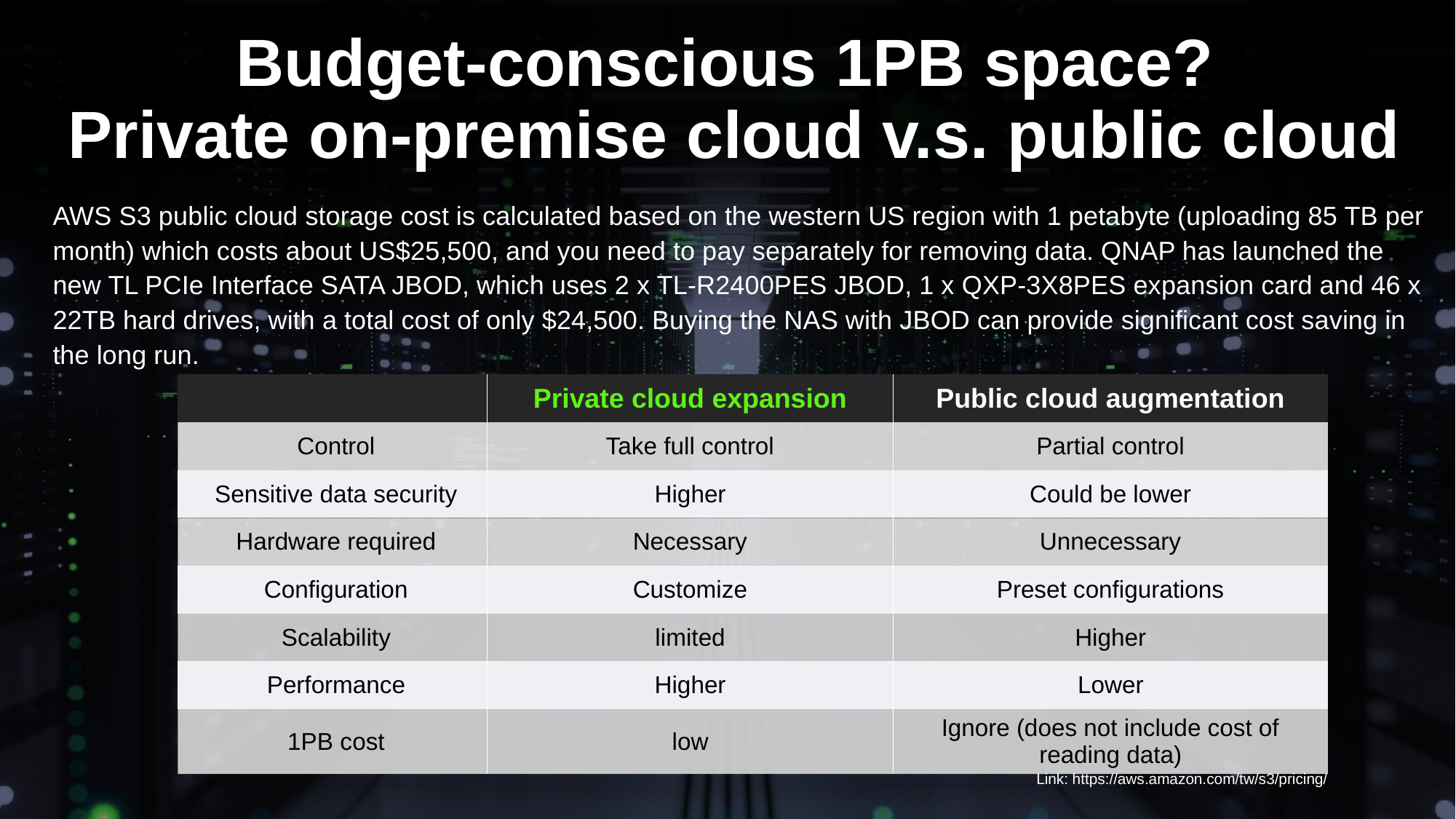

Budget-conscious 1PB space?
Private on-premise cloud v.s. public cloud
AWS S3 public cloud storage cost is calculated based on the western US region with 1 petabyte (uploading 85 TB per month) which costs about US$25,500, and you need to pay separately for removing data. QNAP has launched the new TL PCIe Interface SATA JBOD, which uses 2 x TL-R2400PES JBOD, 1 x QXP-3X8PES expansion card and 46 x 22TB hard drives, with a total cost of only $24,500. Buying the NAS with JBOD can provide significant cost saving in the long run.
|  | Private cloud expansion | Public cloud augmentation |
| --- | --- | --- |
| Control | Take full control | Partial control |
| Sensitive data security | Higher | Could be lower |
| Hardware required | Necessary | Unnecessary |
| Configuration | Customize | Preset configurations |
| Scalability | limited | Higher |
| Performance | Higher | Lower |
| 1PB cost | low | Ignore (does not include cost of reading data) |
Link: https://aws.amazon.com/tw/s3/pricing/